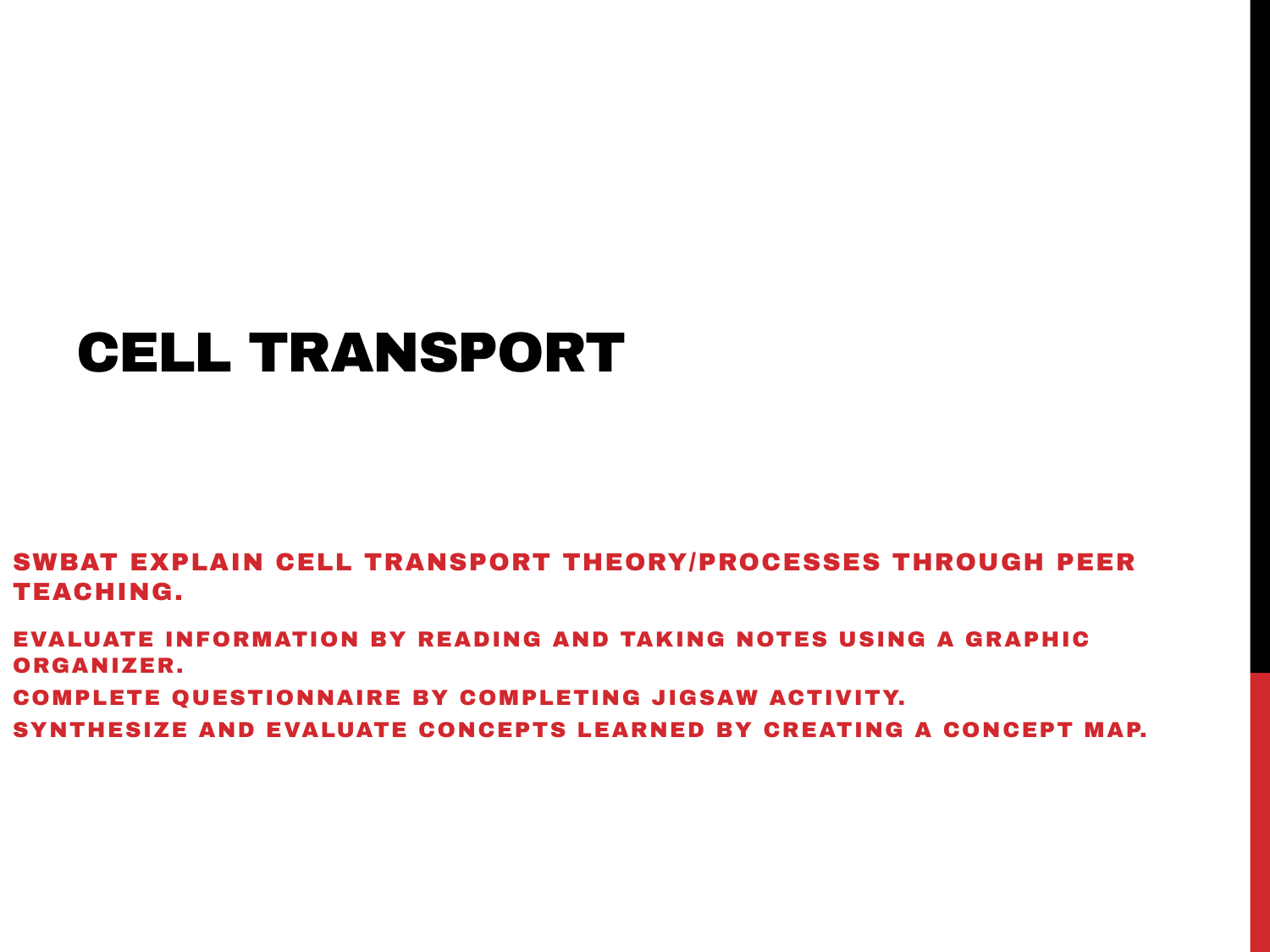

# CELL TRANSPORT
SWBAT explain cell transport theory/processes through peer teaching.

Evaluate information by reading and Taking notes using a Graphic Organizer.
Complete questionnaire by completing jigsaw activity.
synthesize and evaluate concepts learned by creating a concept map.